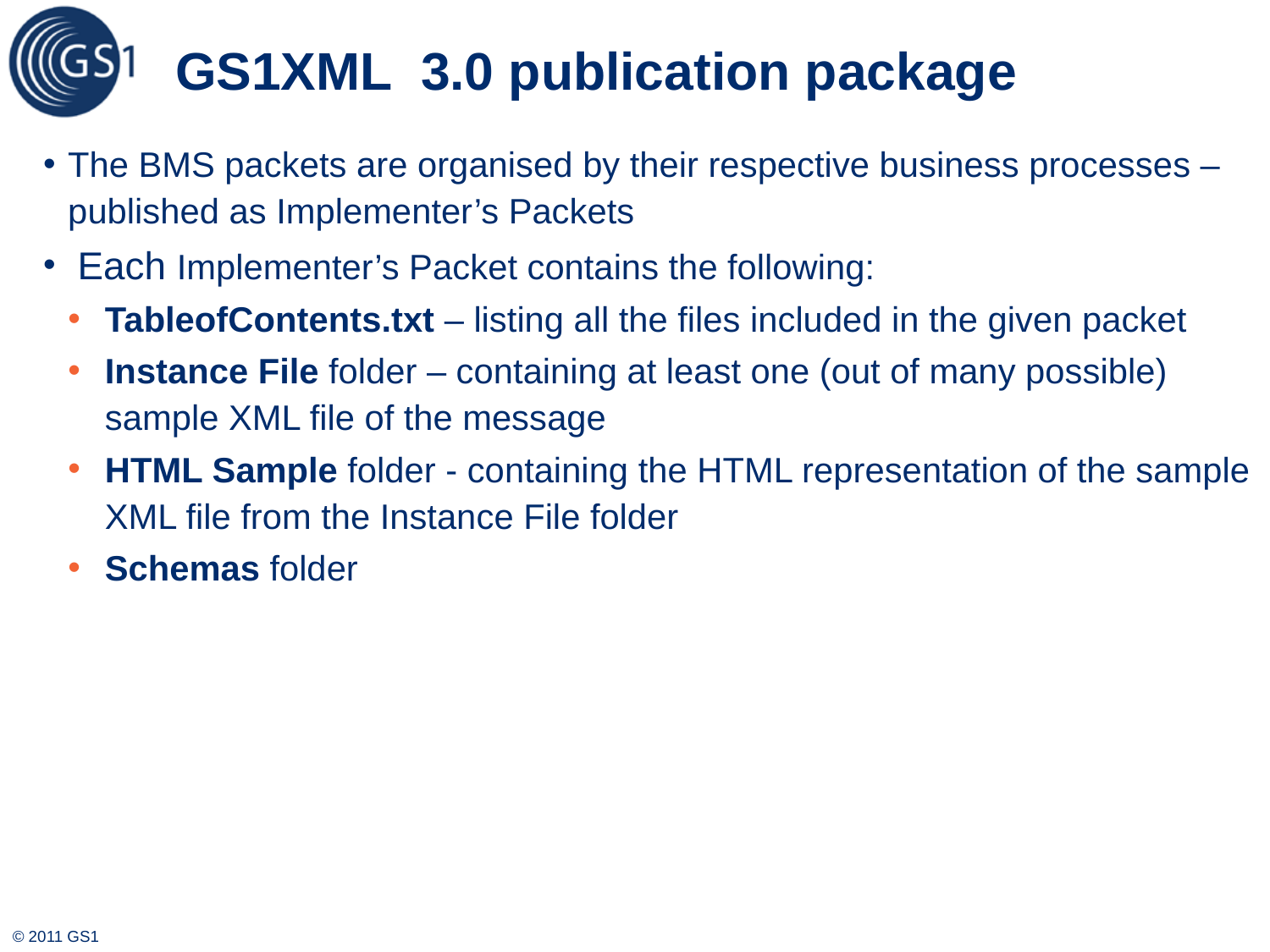

# GS1XML  3.0 publication package
The BMS packets are organised by their respective business processes – published as Implementer’s Packets
 Each Implementer’s Packet contains the following:
TableofContents.txt – listing all the files included in the given packet
Instance File folder – containing at least one (out of many possible) sample XML file of the message
HTML Sample folder - containing the HTML representation of the sample XML file from the Instance File folder
Schemas folder